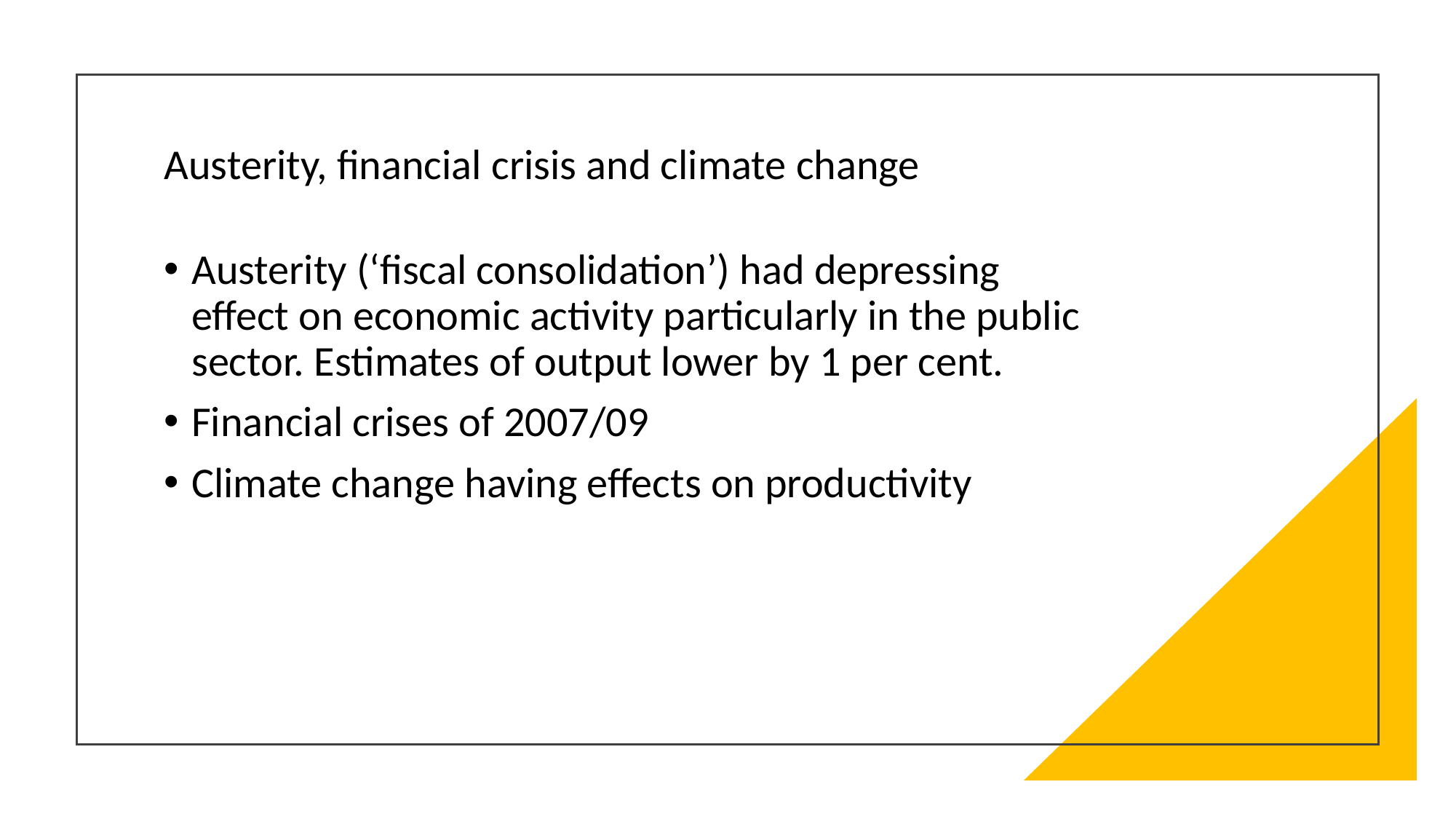

# Austerity, financial crisis and climate change
Austerity (‘fiscal consolidation’) had depressing effect on economic activity particularly in the public sector. Estimates of output lower by 1 per cent.
Financial crises of 2007/09
Climate change having effects on productivity